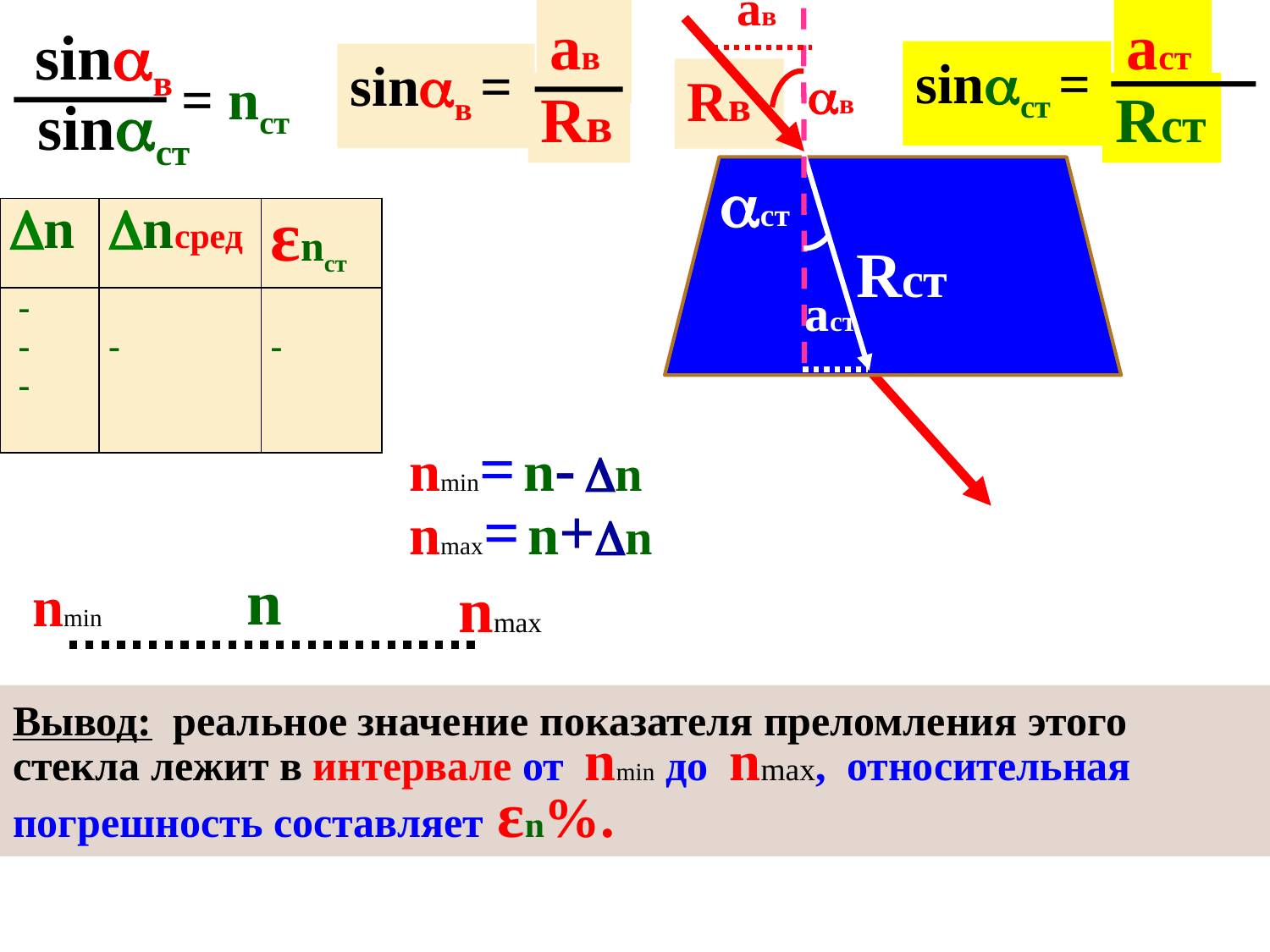

ав

Rв

sinαв =
аст

Rст

sinαcт =
ав

sinαв
sinαст

= nст

αв
Rв

αст

| Δn | Δnсред | εnст |
| --- | --- | --- |
| - - - | - | - |

Rст
аст

nmin= n- Δn
nmax= n+Δn
n
nmax

nmin
Вывод:  реальное значение показателя преломления этого стекла лежит в интервале от nmin до  nmax,  относительная погрешность составляет εn%.